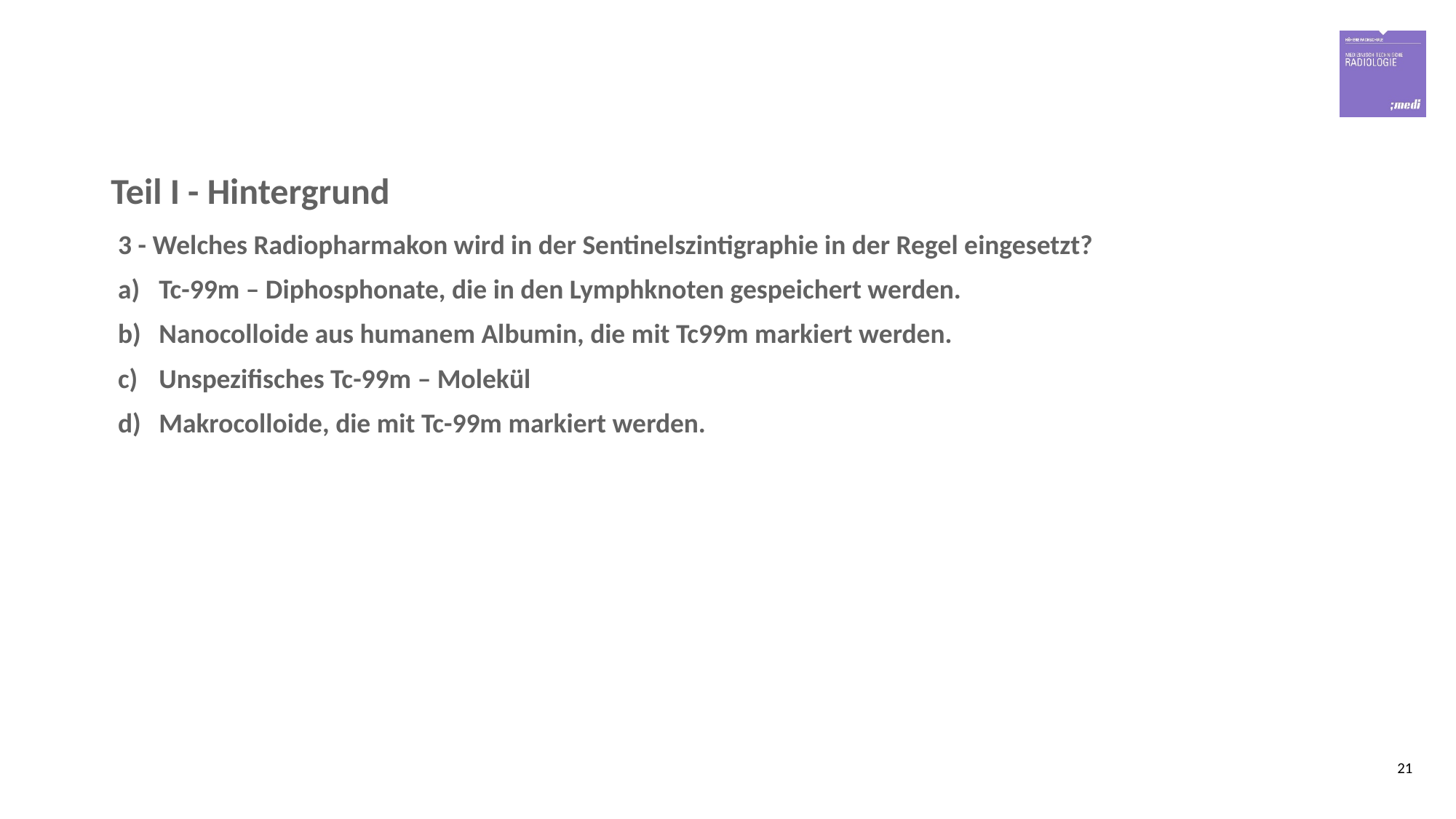

# Teil I - Hintergrund
3 - Welches Radiopharmakon wird in der Sentinelszintigraphie in der Regel eingesetzt?
Tc-99m – Diphosphonate, die in den Lymphknoten gespeichert werden.
Nanocolloide aus humanem Albumin, die mit Tc99m markiert werden.
Unspezifisches Tc-99m – Molekül
Makrocolloide, die mit Tc-99m markiert werden.
21